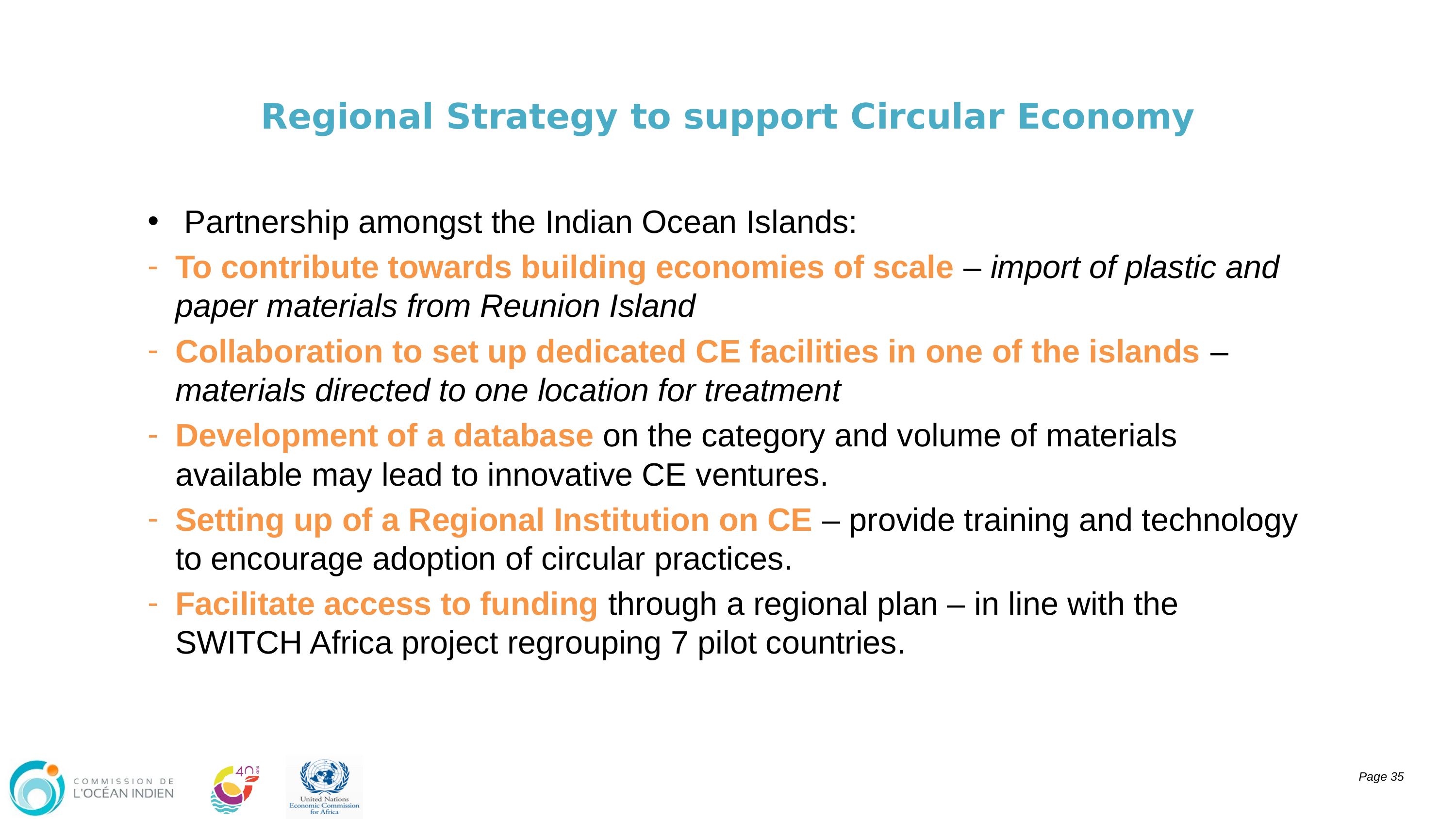

# Regional Strategy to support Circular Economy
 Partnership amongst the Indian Ocean Islands:
To contribute towards building economies of scale – import of plastic and paper materials from Reunion Island
Collaboration to set up dedicated CE facilities in one of the islands – materials directed to one location for treatment
Development of a database on the category and volume of materials available may lead to innovative CE ventures.
Setting up of a Regional Institution on CE – provide training and technology to encourage adoption of circular practices.
Facilitate access to funding through a regional plan – in line with the SWITCH Africa project regrouping 7 pilot countries.

Page 35